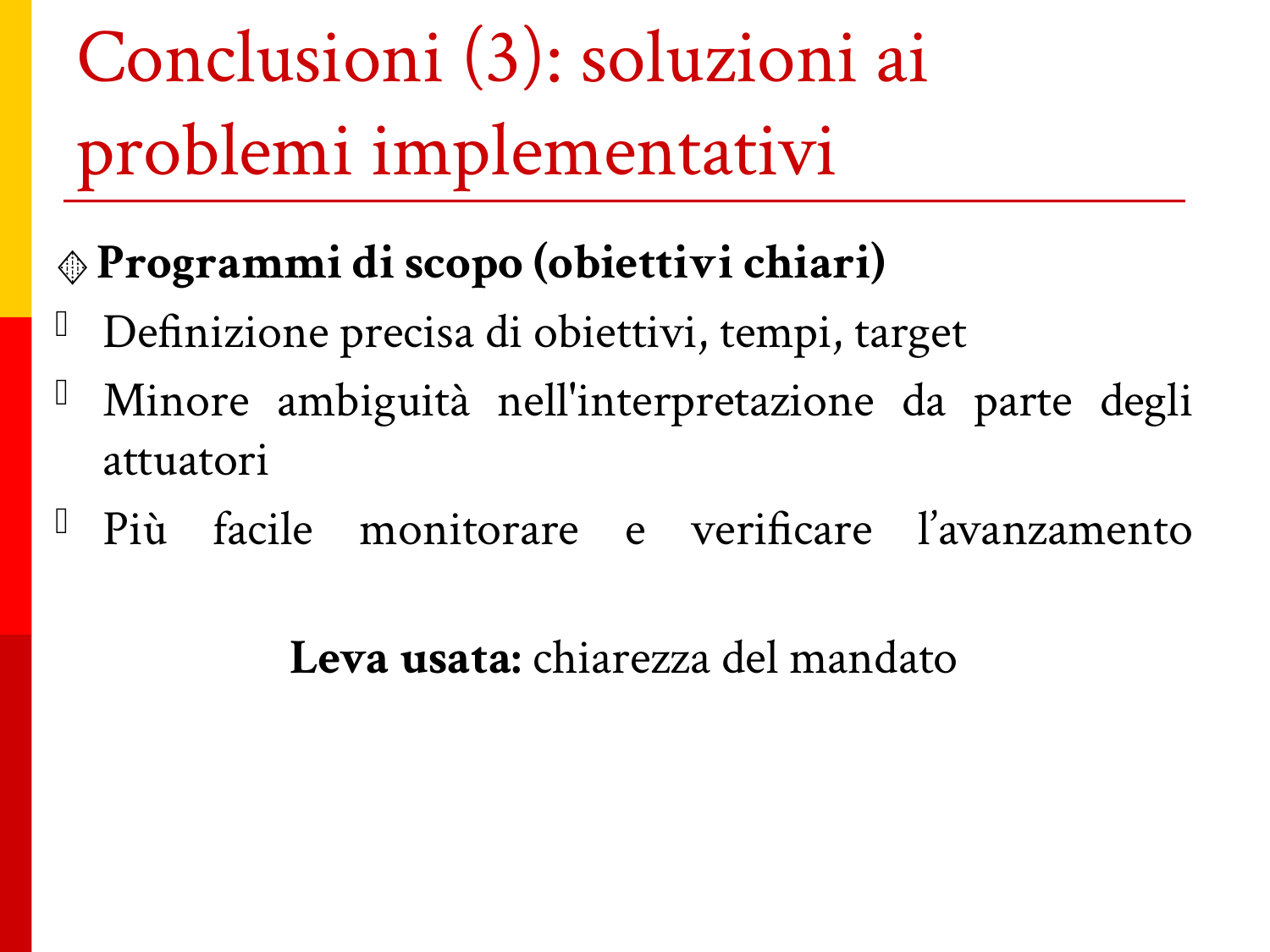

# Conclusioni (3): soluzioni ai problemi implementativi
🔶 Programmi di scopo (obiettivi chiari)
Definizione precisa di obiettivi, tempi, target
Minore ambiguità nell'interpretazione da parte degli attuatori
Più facile monitorare e verificare l’avanzamento
Leva usata: chiarezza del mandato